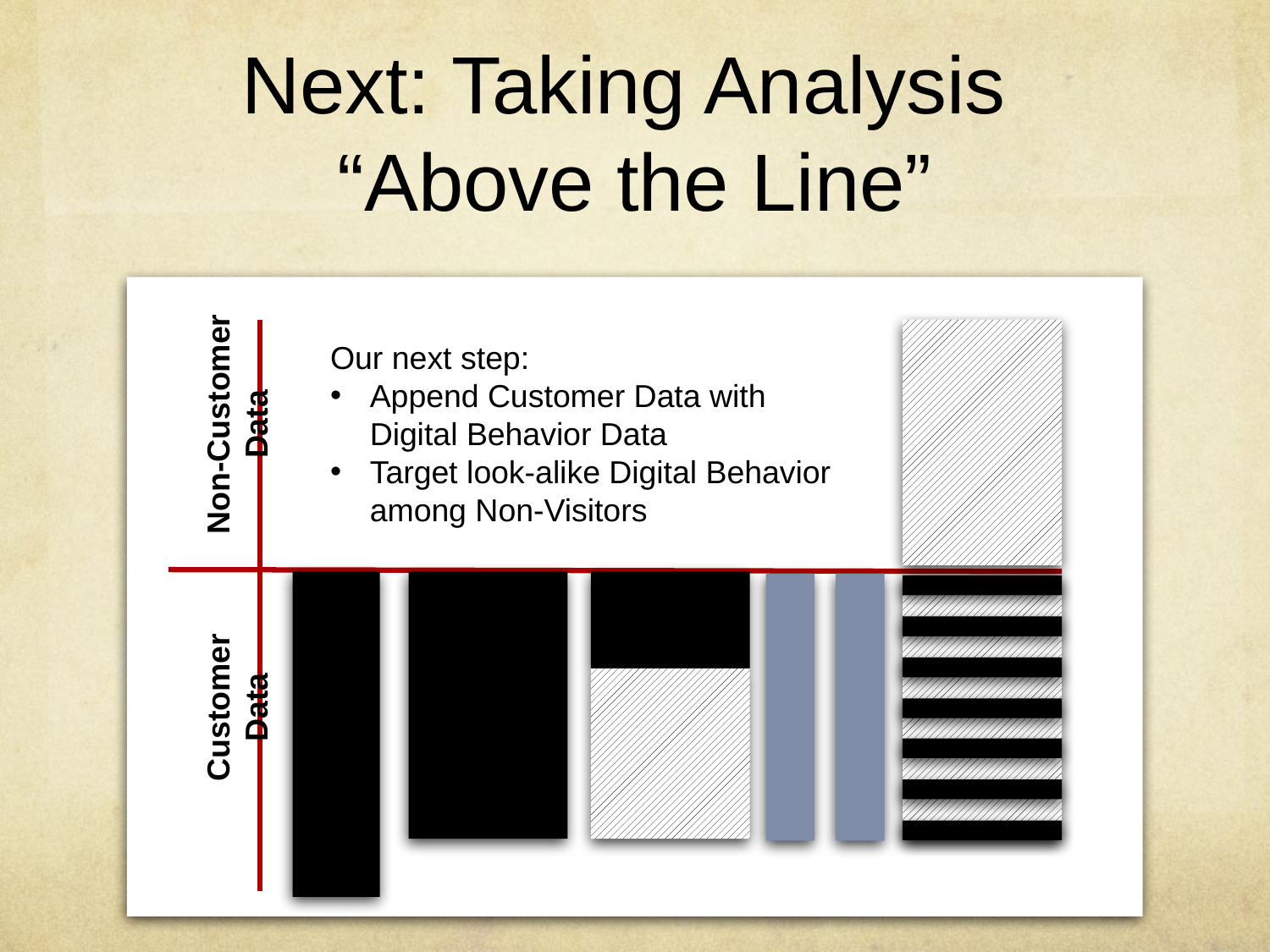

# Next: Taking Analysis “Above the Line”

Our next step:
Append Customer Data with Digital Behavior Data
Target look-alike Digital Behavior among Non-Visitors
Non-Customer Data

Customer Data